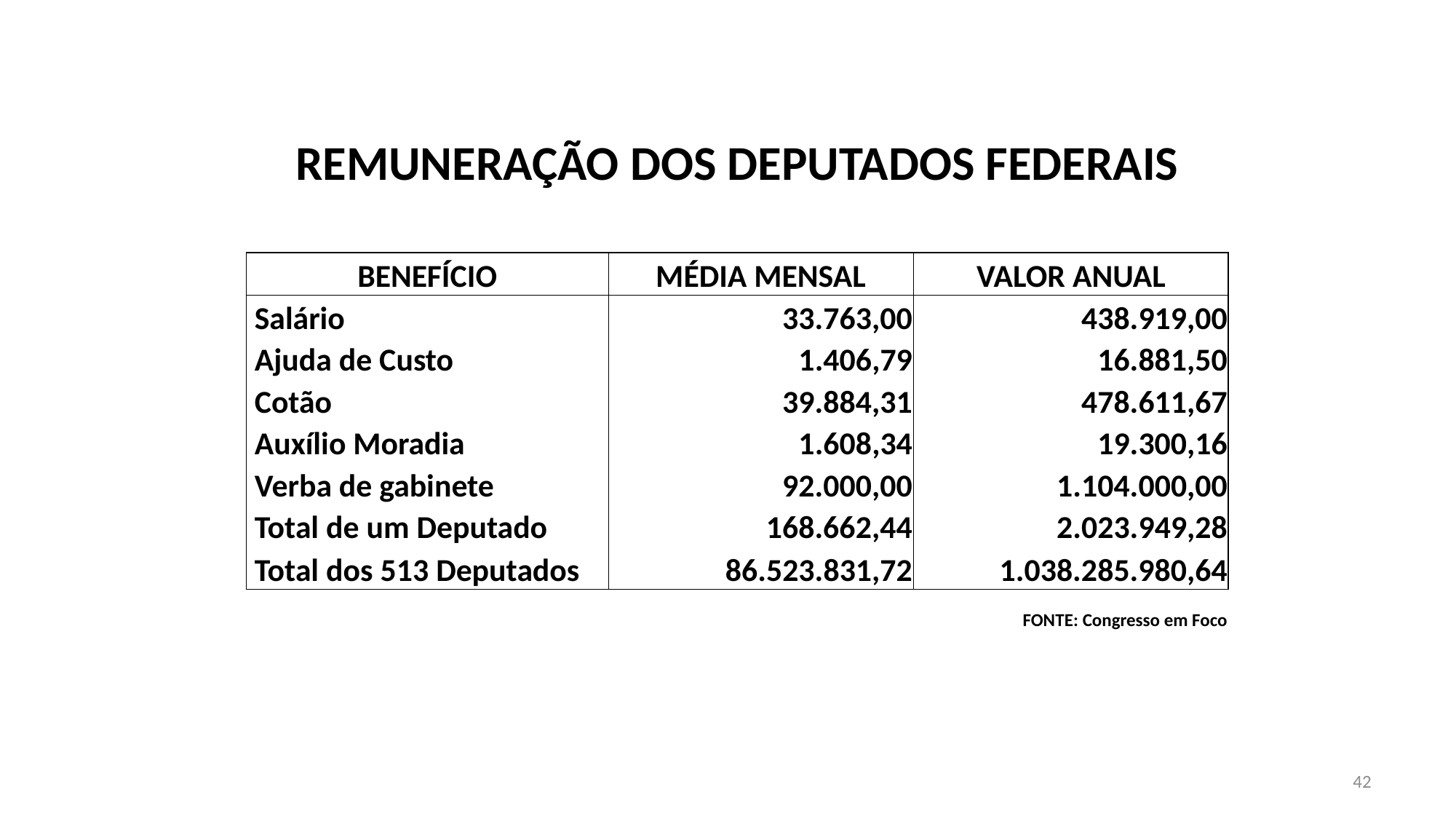

| REMUNERAÇÃO DOS DEPUTADOS FEDERAIS |  |  |
| --- | --- | --- |
|  |  |  |
|  |  |  |
| BENEFÍCIO | MÉDIA MENSAL | VALOR ANUAL |
| Salário | 33.763,00 | 438.919,00 |
| Ajuda de Custo | 1.406,79 | 16.881,50 |
| Cotão | 39.884,31 | 478.611,67 |
| Auxílio Moradia | 1.608,34 | 19.300,16 |
| Verba de gabinete | 92.000,00 | 1.104.000,00 |
| Total de um Deputado | 168.662,44 | 2.023.949,28 |
| Total dos 513 Deputados | 86.523.831,72 | 1.038.285.980,64 |
|  |  | FONTE: Congresso em Foco |
42